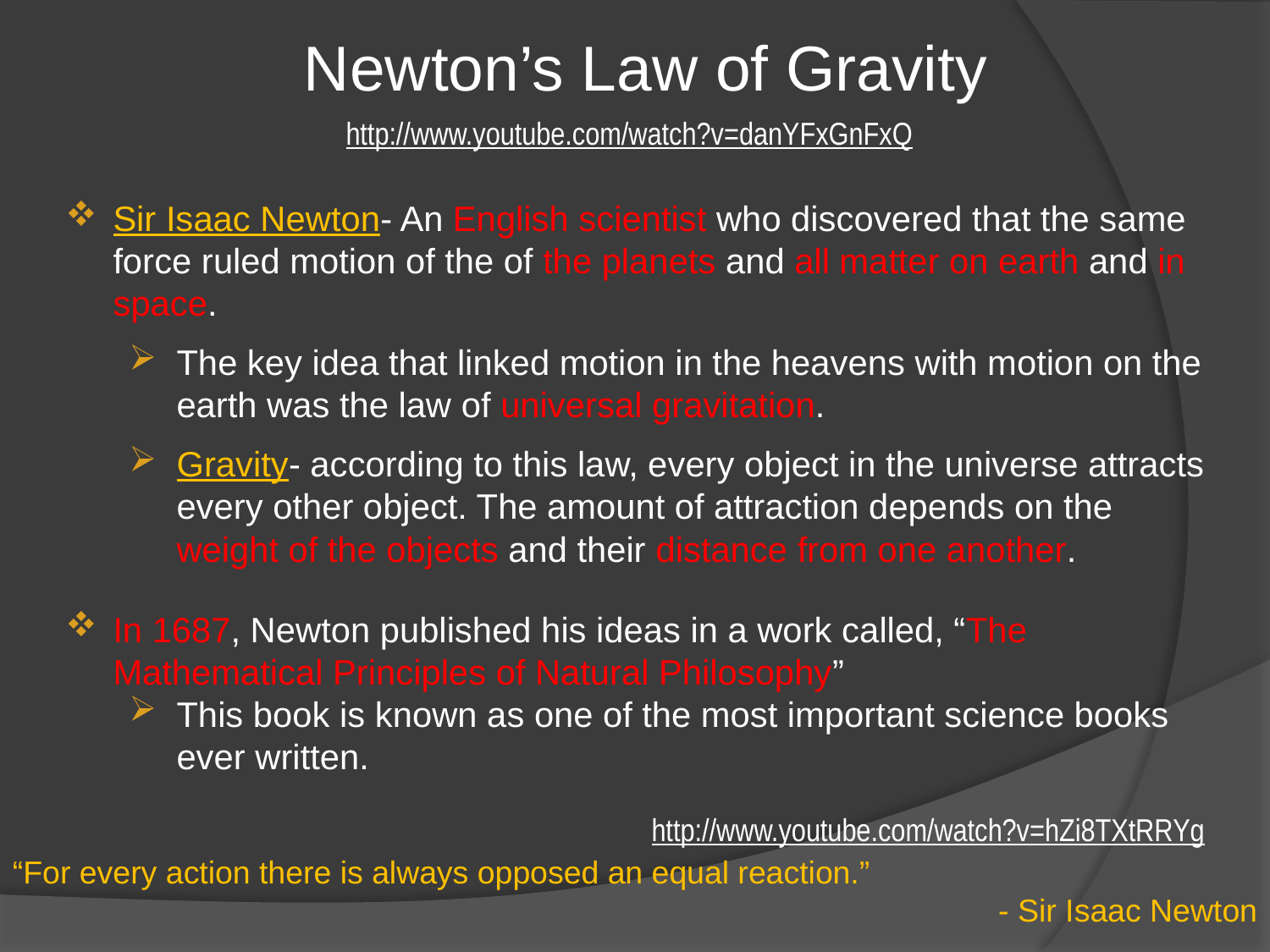

# Newton’s Law of Gravity
http://www.youtube.com/watch?v=danYFxGnFxQ
Sir Isaac Newton- An English scientist who discovered that the same force ruled motion of the of the planets and all matter on earth and in space.

The key idea that linked motion in the heavens with motion on the earth was the law of universal gravitation.

Gravity- according to this law, every object in the universe attracts every other object. The amount of attraction depends on the weight of the objects and their distance from one another.

In 1687, Newton published his ideas in a work called, “The Mathematical Principles of Natural Philosophy”
This book is known as one of the most important science books ever written.
http://www.youtube.com/watch?v=hZi8TXtRRYg
“For every action there is always opposed an equal reaction.”
- Sir Isaac Newton